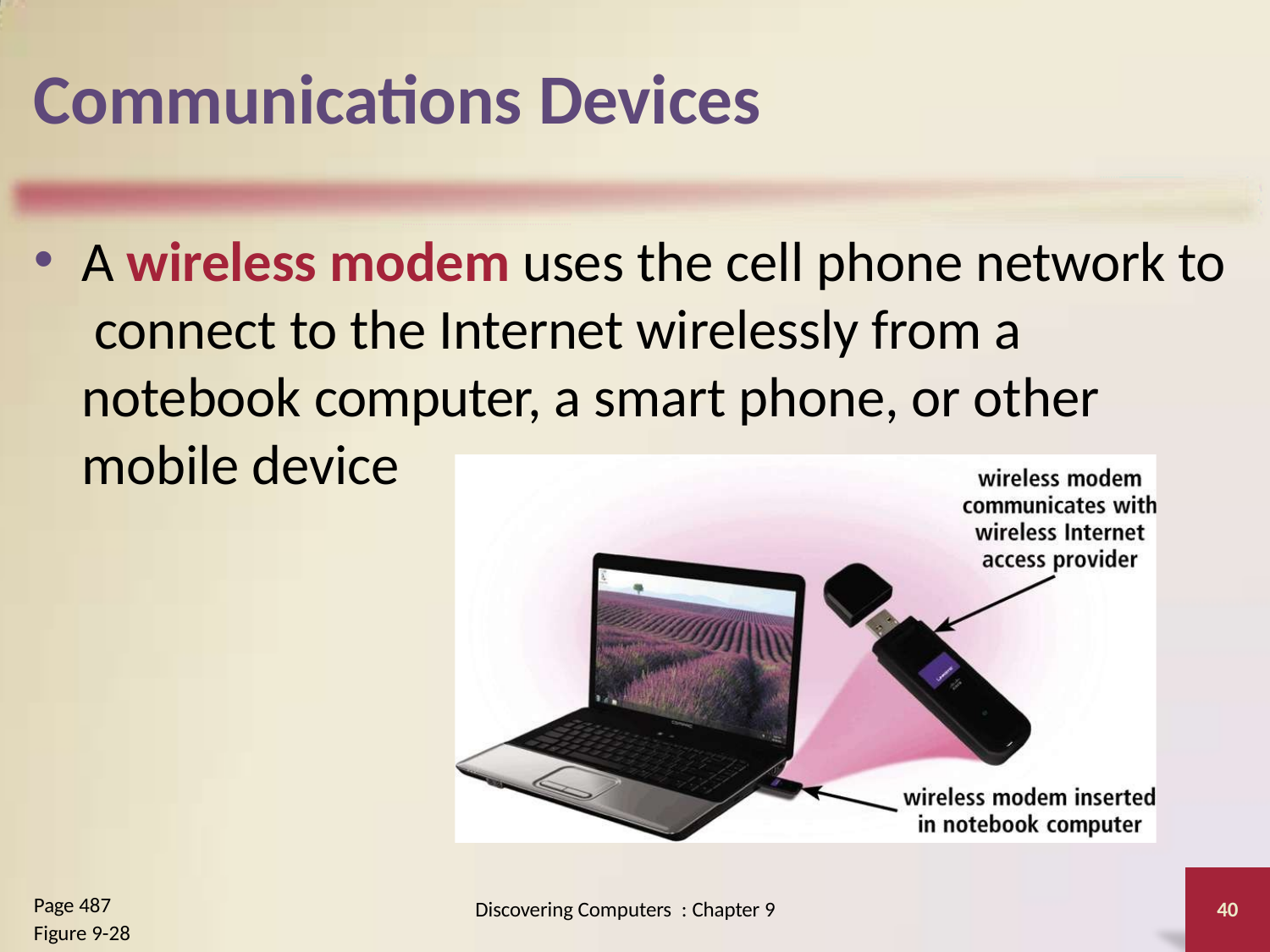

# Communications Devices
A wireless modem uses the cell phone network to  connect to the Internet wirelessly from a  notebook computer, a smart phone, or other  mobile device

Page 487
Figure 9-28
Discovering Computers  : Chapter 9
40